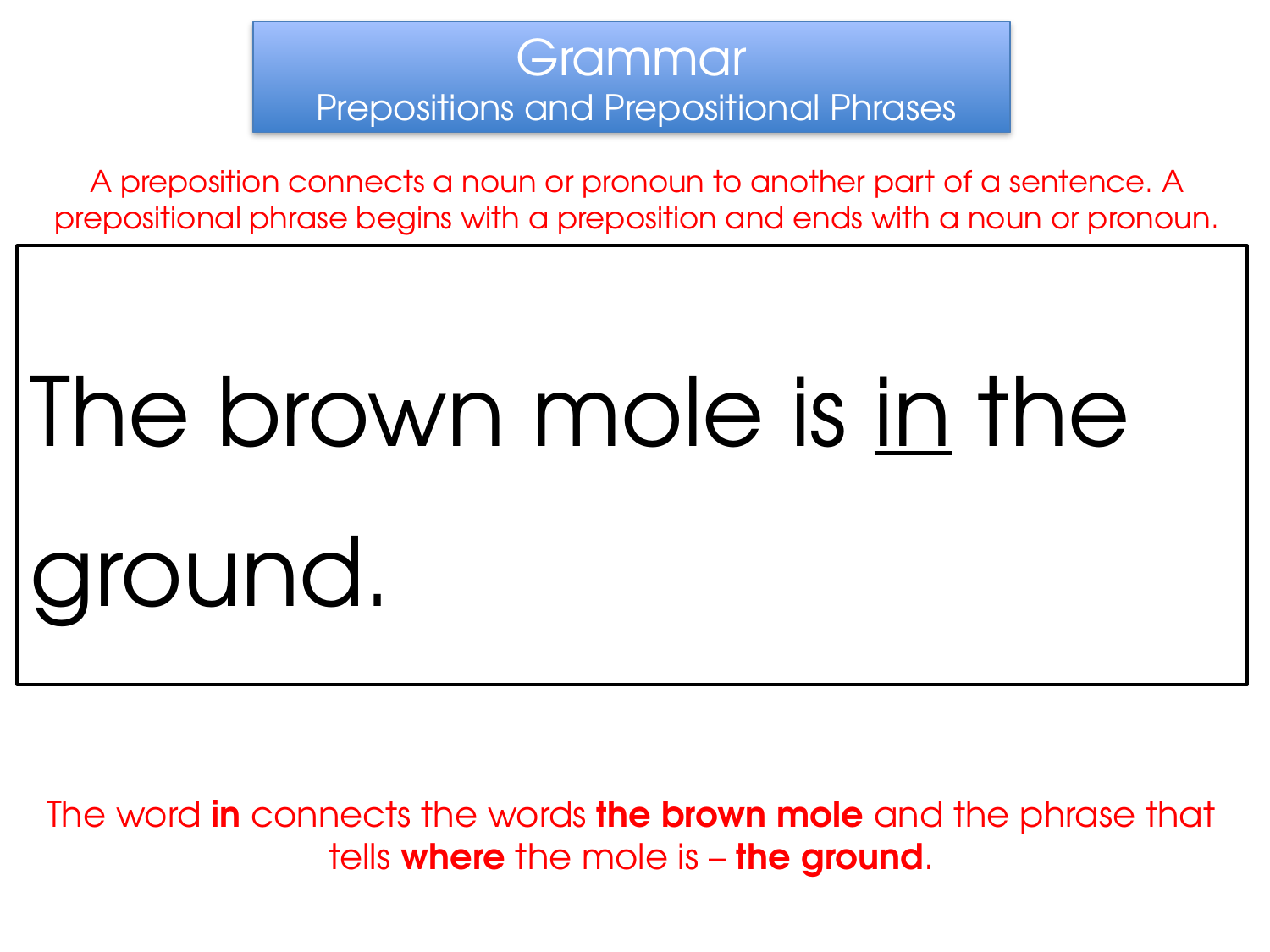

Grammar
 Prepositions and Prepositional Phrases
A preposition connects a noun or pronoun to another part of a sentence. A prepositional phrase begins with a preposition and ends with a noun or pronoun.
The brown mole is in the ground.
The word in connects the words the brown mole and the phrase that tells where the mole is – the ground.